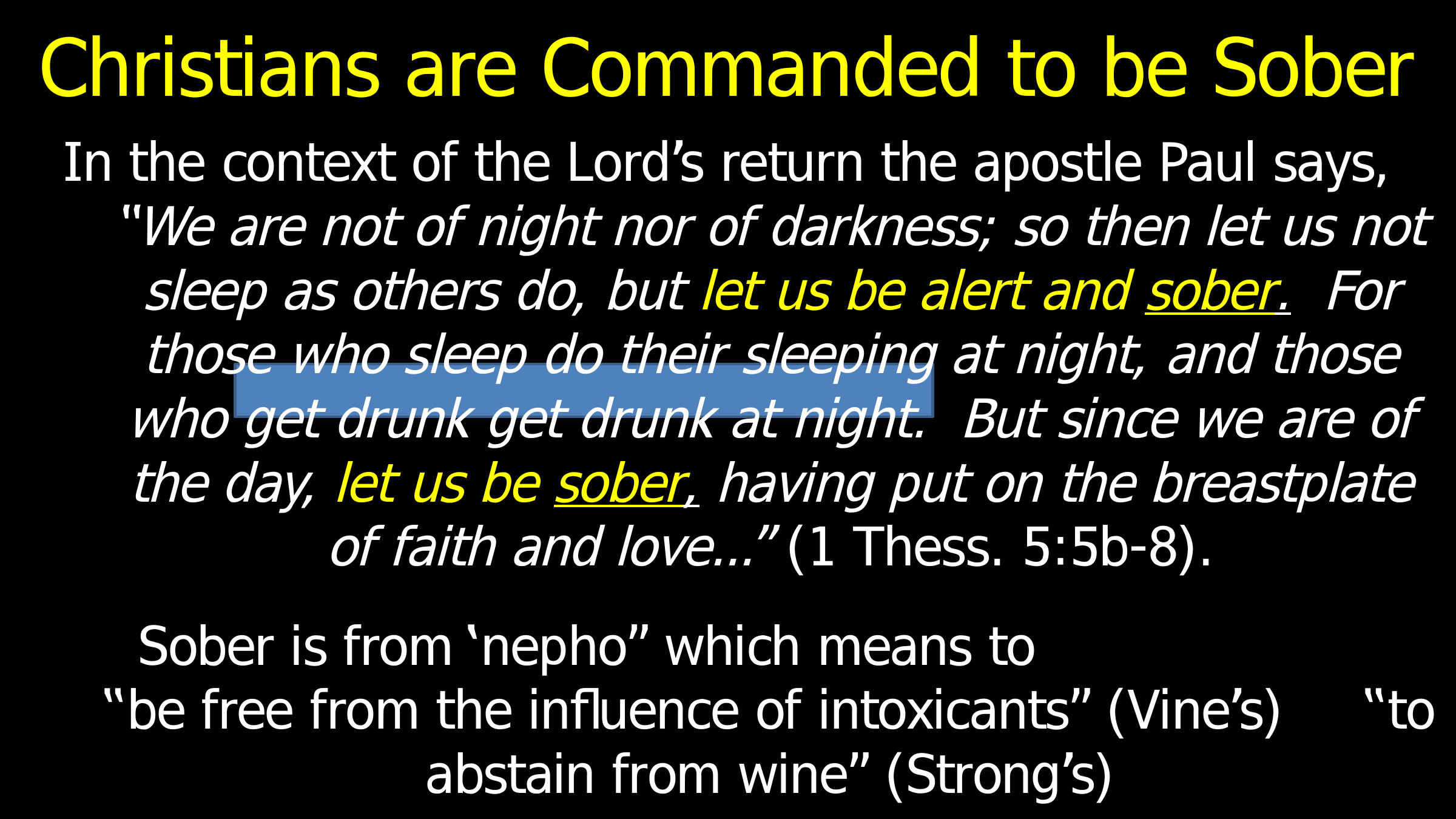

# Christians are Commanded to be Sober
In the context of the Lord’s return the apostle Paul says, “We are not of night nor of darkness; so then let us not sleep as others do, but let us be alert and sober.  For those who sleep do their sleeping at night, and those who get drunk get drunk at night.  But since we are of the day, let us be sober, having put on the breastplate of faith and love…” (1 Thess. 5:5b-8).

Sober is from ‘nepho” which means to                       “be free from the influence of intoxicants” (Vine’s)     “to abstain from wine” (Strong’s)